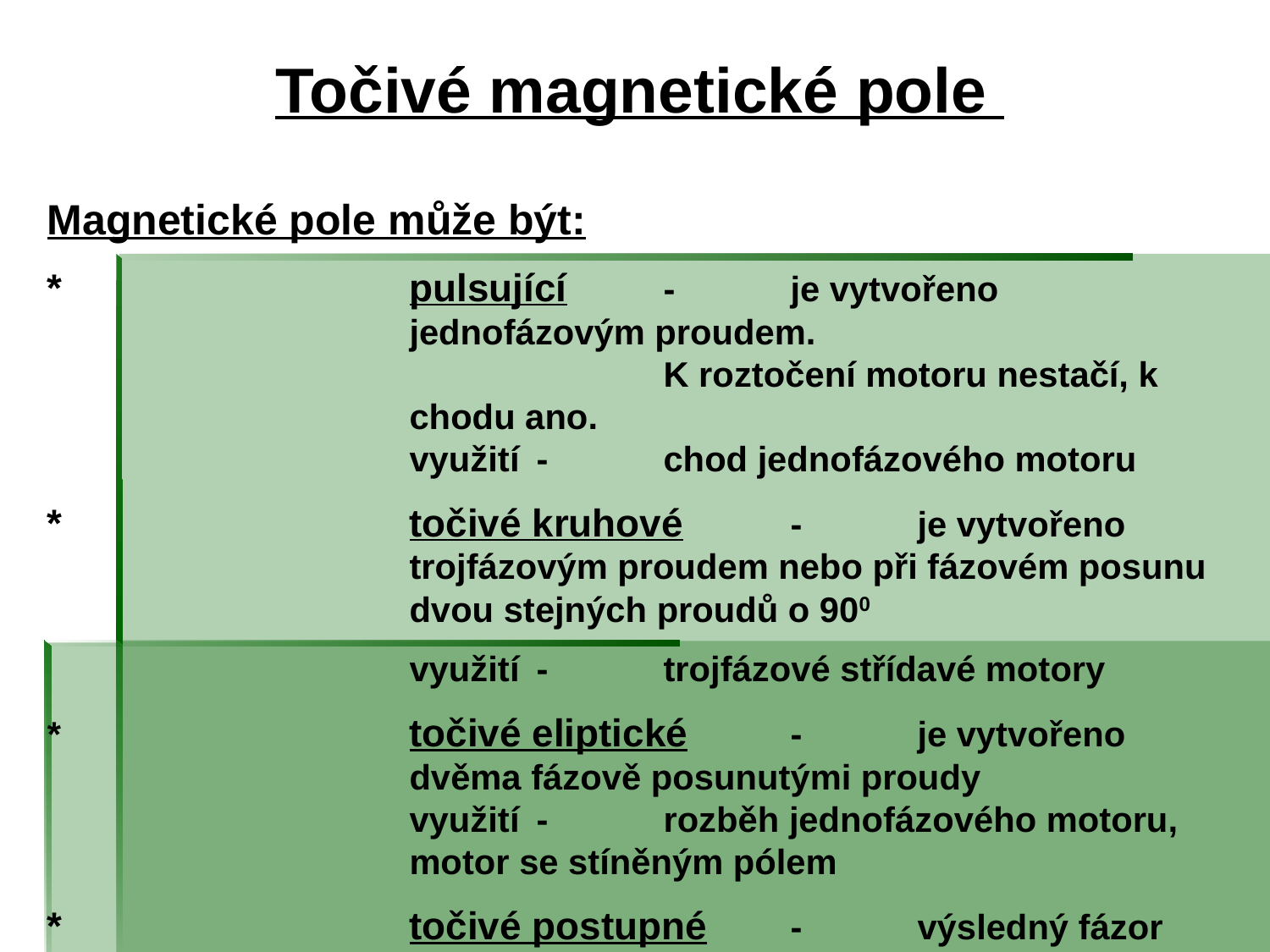

# Točivé magnetické pole
Magnetické pole může být:
*	pulsující	-	je vytvořeno jednofázovým proudem.
			K roztočení motoru nestačí, k chodu ano.
	využití	-	chod jednofázového motoru
*	točivé kruhové	-	je vytvořeno trojfázovým proudem nebo při fázovém posunu dvou stejných proudů o 900
	využití	-	trojfázové střídavé motory
*	točivé eliptické	-	je vytvořeno dvěma fázově posunutými proudy
	využití	-	rozběh jednofázového motoru, motor se stíněným pólem
*	točivé postupné	-	výsledný fázor indukčního toku se nepohybuje plynule, ale po krocích (úhlech).
	využití	-	elektronické napájení střídavých a speciálních stejnosměrných motorů